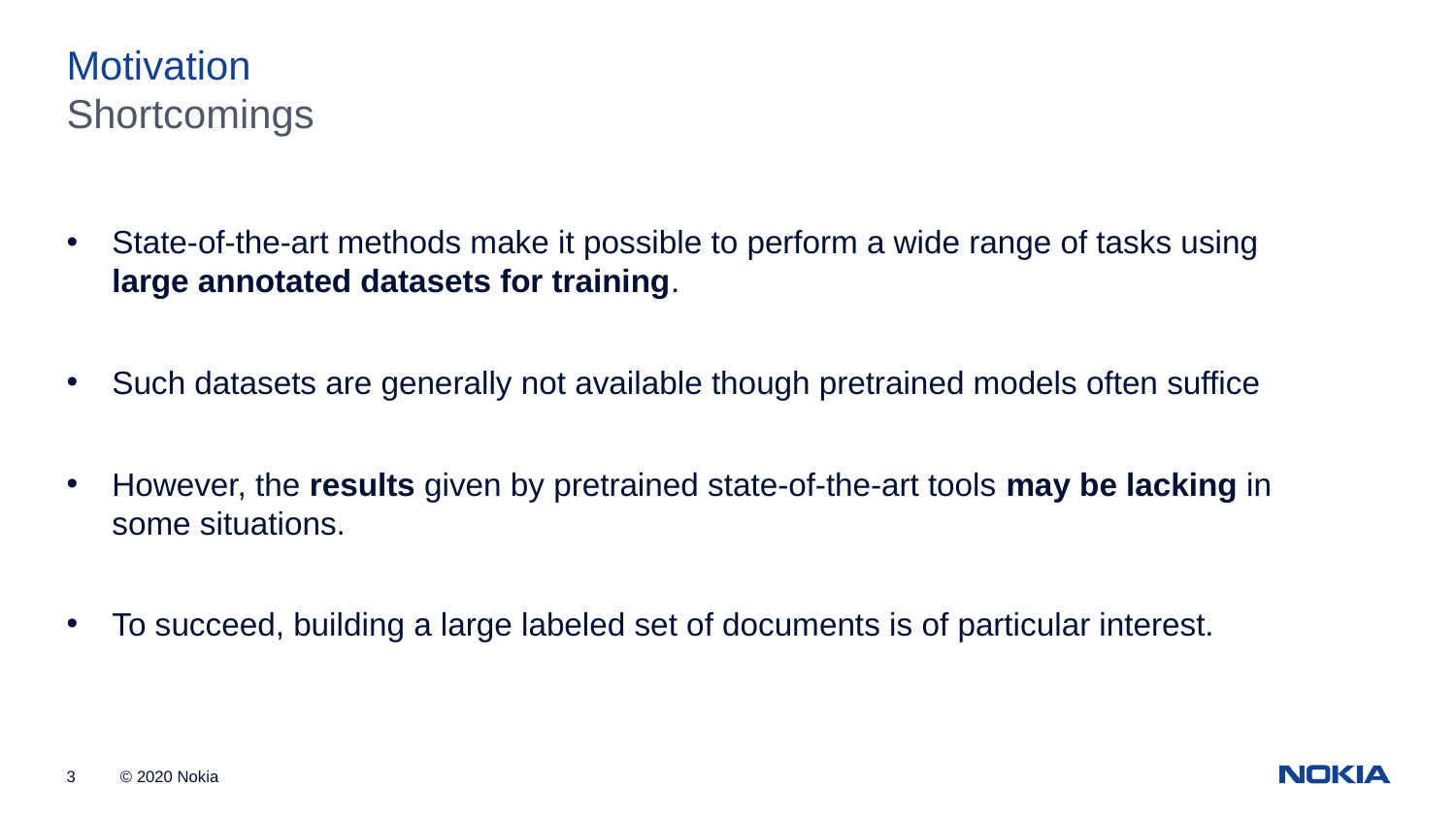

Motivation
Shortcomings
State-of-the-art methods make it possible to perform a wide range of tasks using large annotated datasets for training.

Such datasets are generally not available though pretrained models often suffice

However, the results given by pretrained state-of-the-art tools may be lacking in some situations.

To succeed, building a large labeled set of documents is of particular interest.